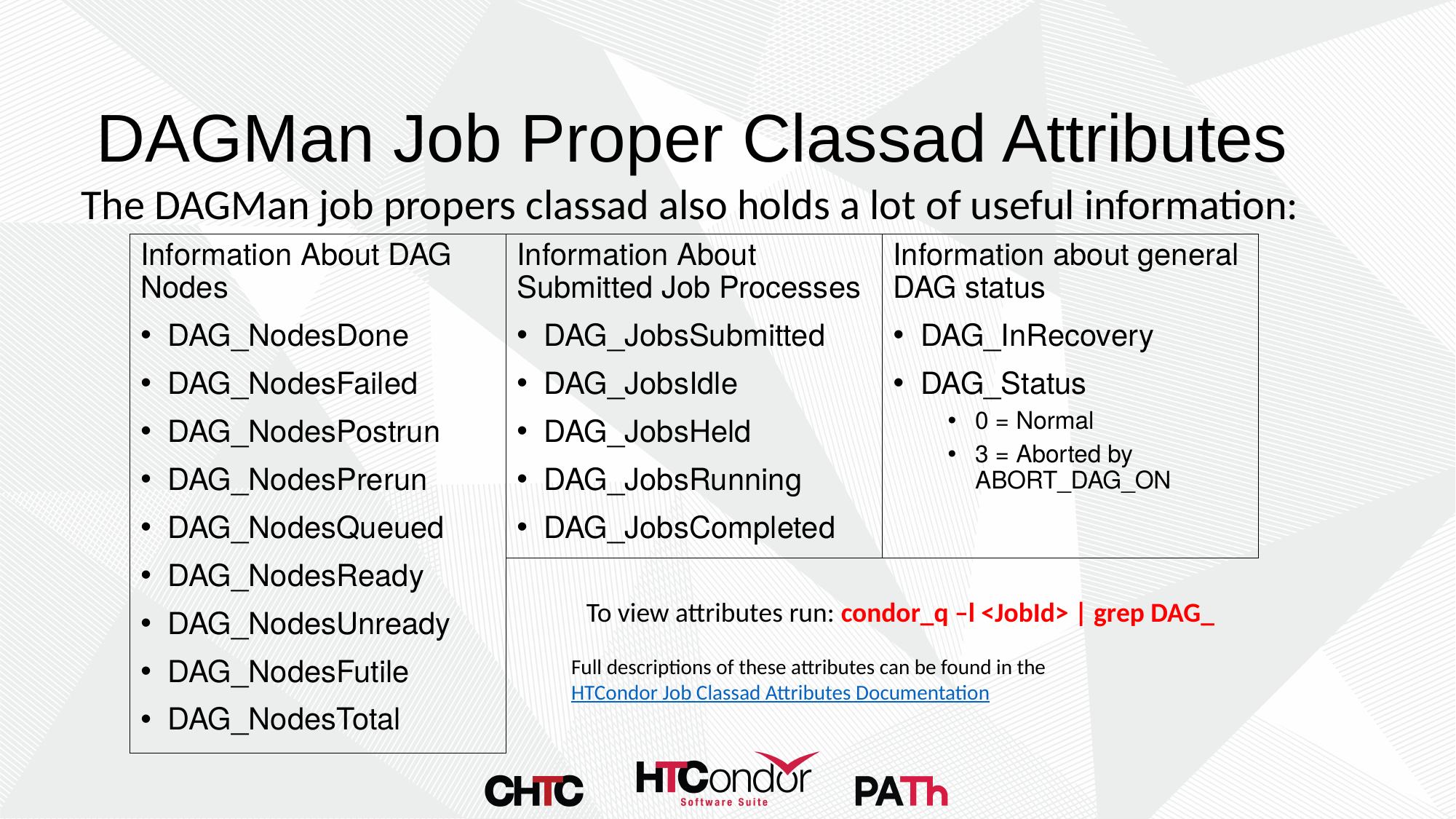

# DAGMan Job Proper Classad Attributes
The DAGMan job propers classad also holds a lot of useful information:
Information About Submitted Job Processes
DAG_JobsSubmitted
DAG_JobsIdle
DAG_JobsHeld
DAG_JobsRunning
DAG_JobsCompleted
Information About DAG Nodes
DAG_NodesDone
DAG_NodesFailed
DAG_NodesPostrun
DAG_NodesPrerun
DAG_NodesQueued
DAG_NodesReady
DAG_NodesUnready
DAG_NodesFutile
DAG_NodesTotal
Information about general DAG status
DAG_InRecovery
DAG_Status
0 = Normal
3 = Aborted by ABORT_DAG_ON
To view attributes run: condor_q –l <JobId> | grep DAG_
Full descriptions of these attributes can be found in the HTCondor Job Classad Attributes Documentation